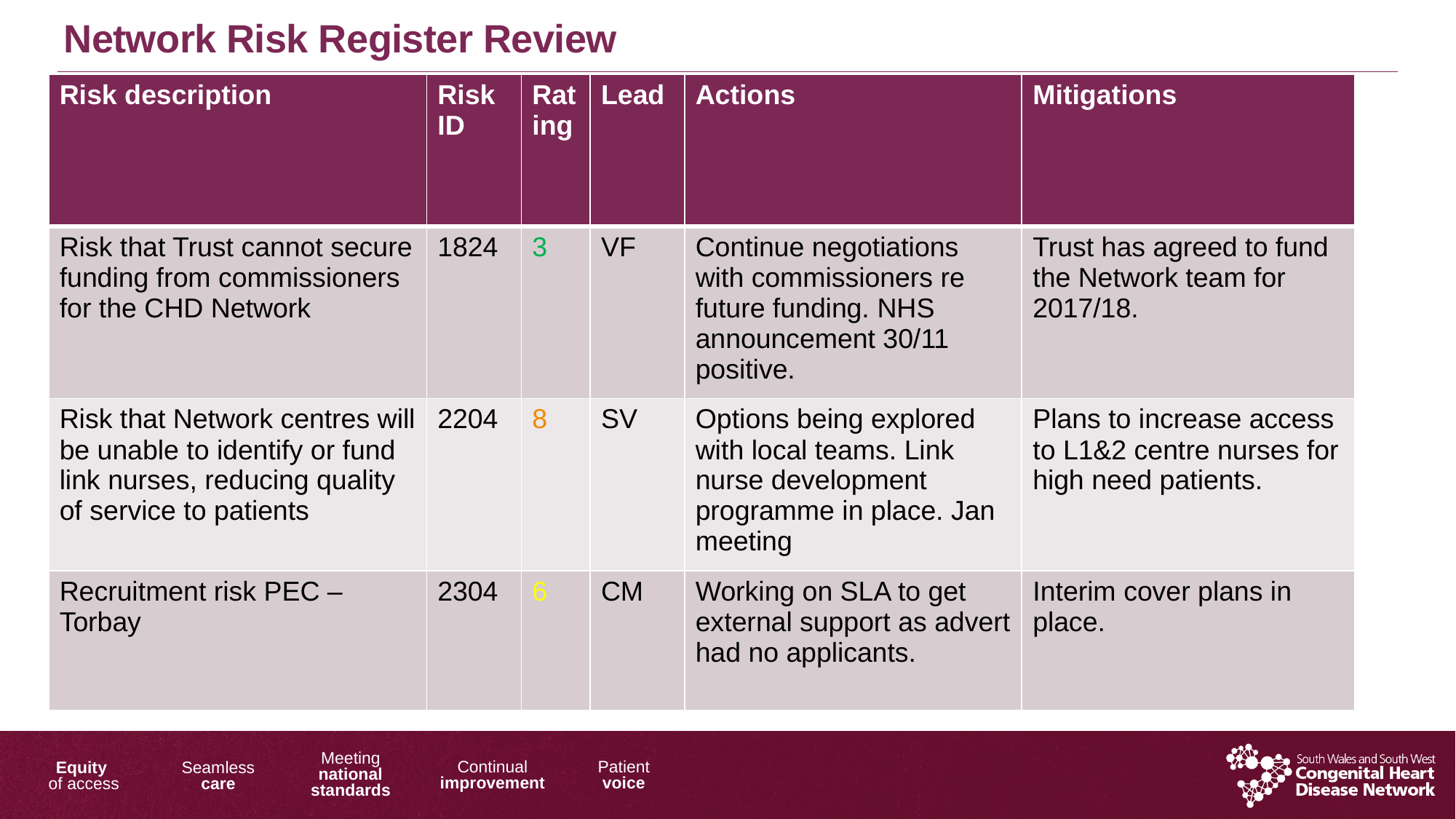

Network Risk Register Review
| Risk description | Risk ID | Rating | Lead | Actions | Mitigations |
| --- | --- | --- | --- | --- | --- |
| Risk that Trust cannot secure funding from commissioners for the CHD Network | 1824 | 3 | VF | Continue negotiations with commissioners re future funding. NHS announcement 30/11 positive. | Trust has agreed to fund the Network team for 2017/18. |
| Risk that Network centres will be unable to identify or fund link nurses, reducing quality of service to patients | 2204 | 8 | SV | Options being explored with local teams. Link nurse development programme in place. Jan meeting | Plans to increase access to L1&2 centre nurses for high need patients. |
| Recruitment risk PEC – Torbay | 2304 | 6 | CM | Working on SLA to get external support as advert had no applicants. | Interim cover plans in place. |

1/15/2018